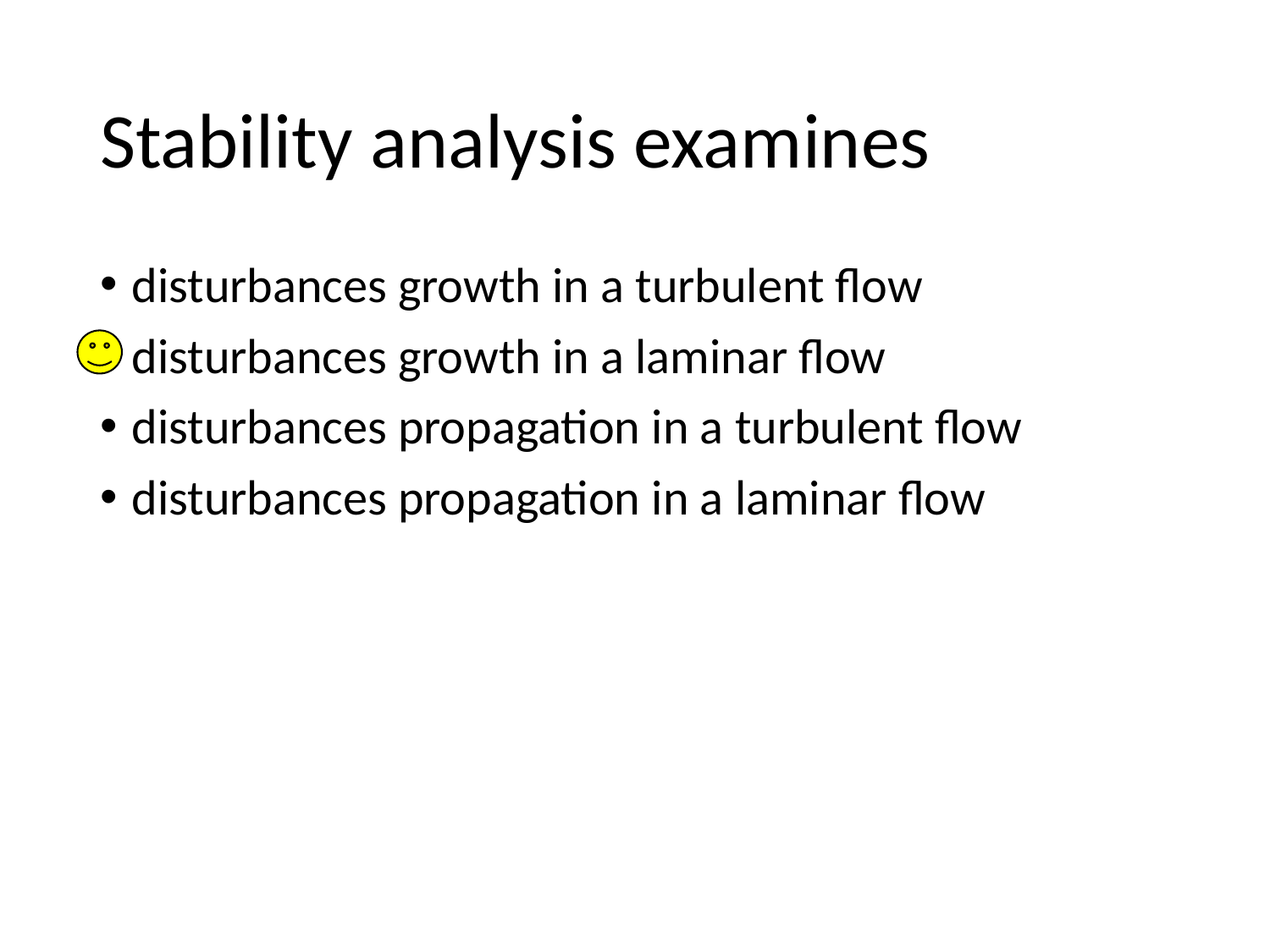

# Stability analysis examines
disturbances growth in a turbulent flow
disturbances growth in a laminar flow
disturbances propagation in a turbulent flow
disturbances propagation in a laminar flow